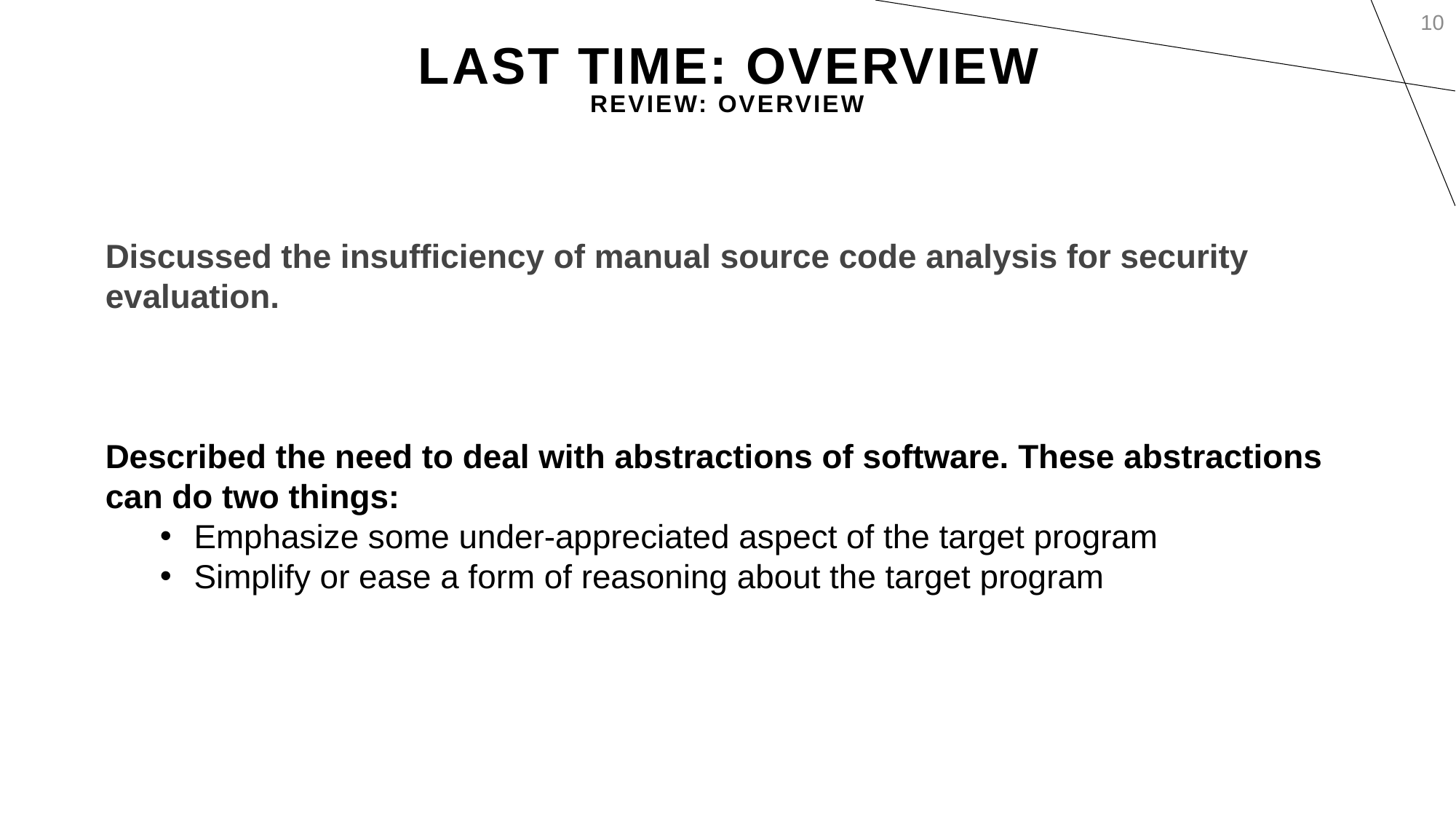

10
# Last Time: Overview
Review: Overview
Discussed the insufficiency of manual source code analysis for security evaluation.

Described the need to deal with abstractions of software. These abstractions can do two things:
Emphasize some under-appreciated aspect of the target program
Simplify or ease a form of reasoning about the target program